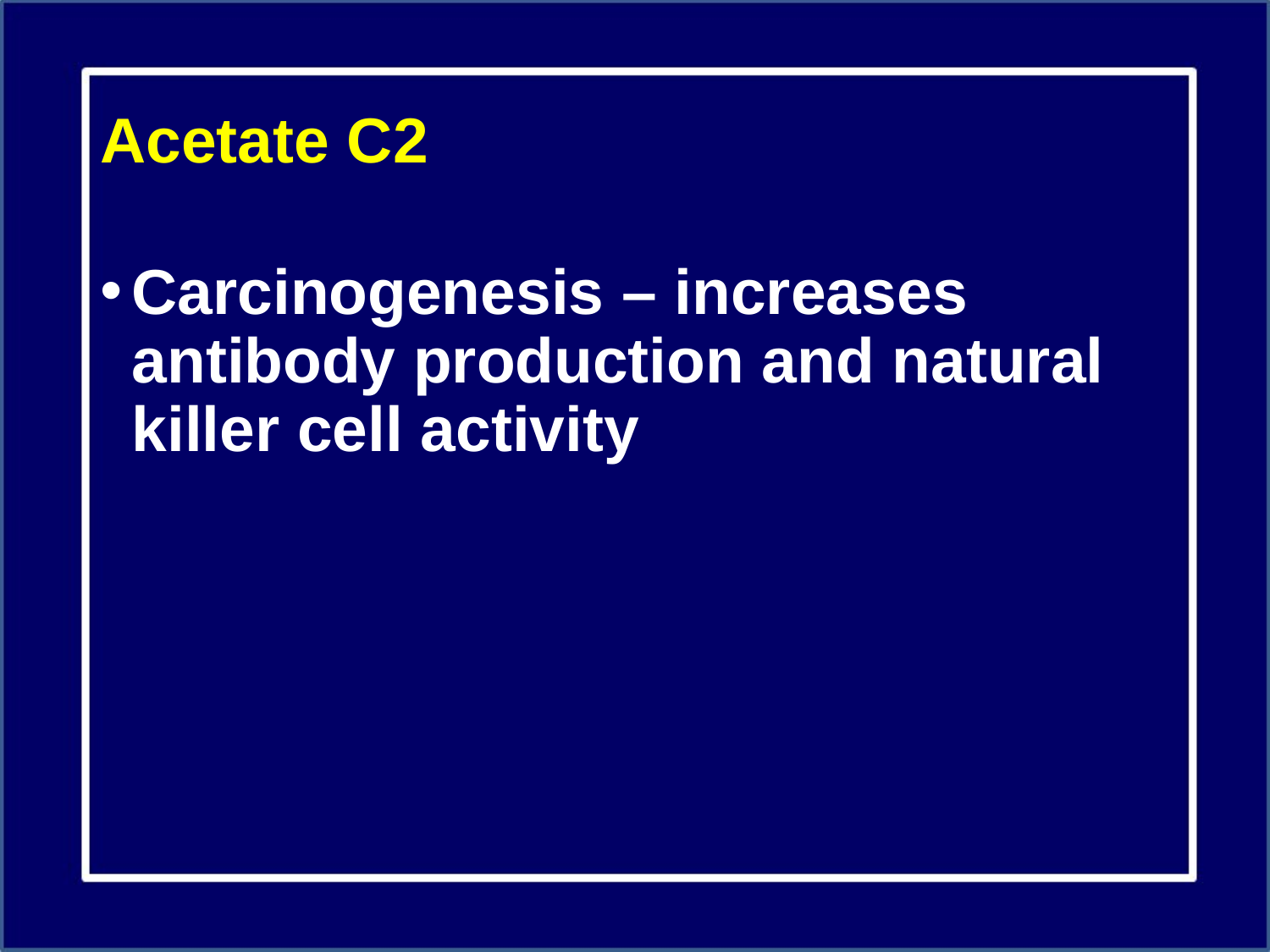

# Acetate C2
Carcinogenesis – increases antibody production and natural killer cell activity